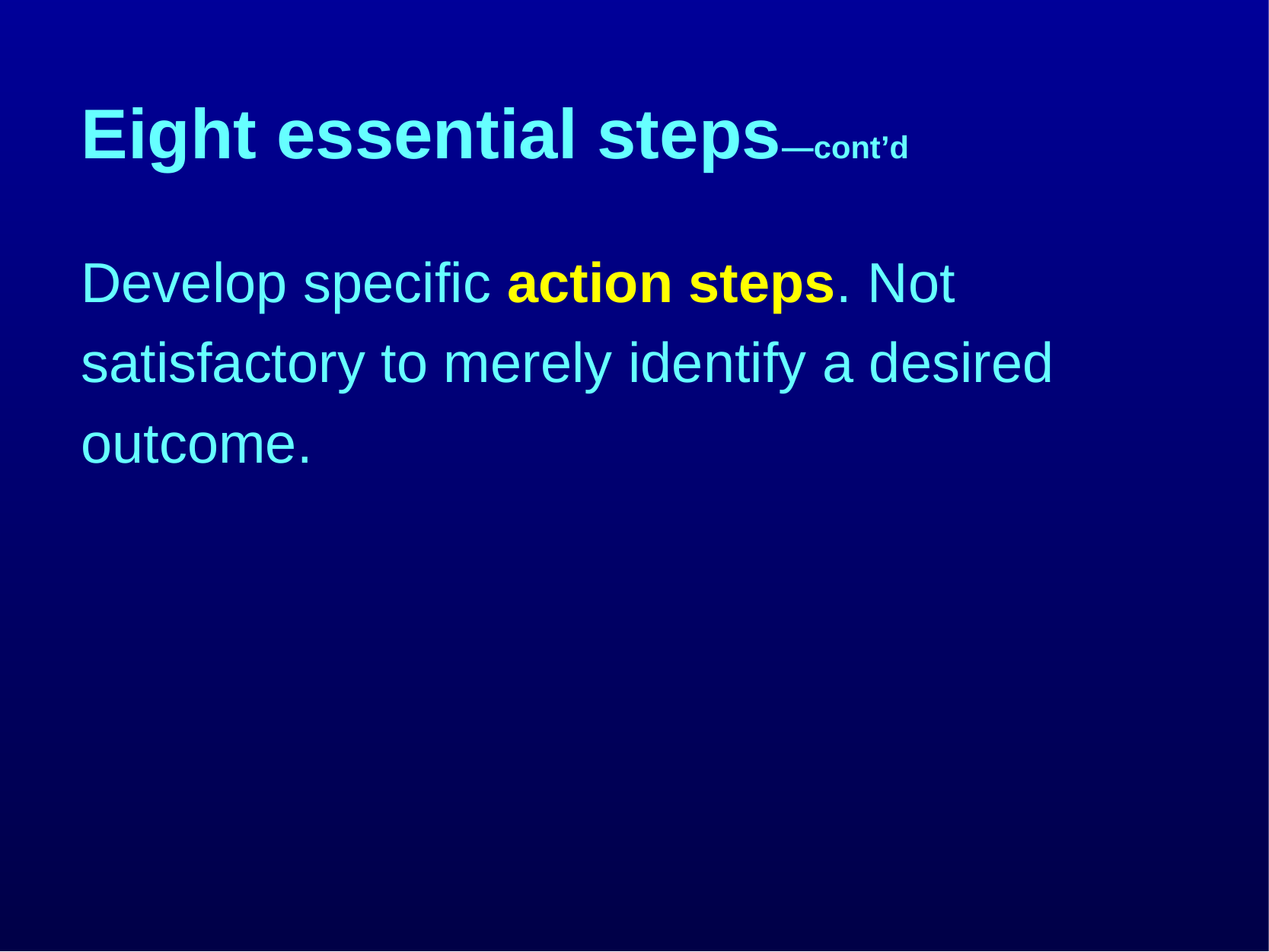

# Eight essential steps—cont’d
Develop specific action steps. Not satisfactory to merely identify a desired outcome.